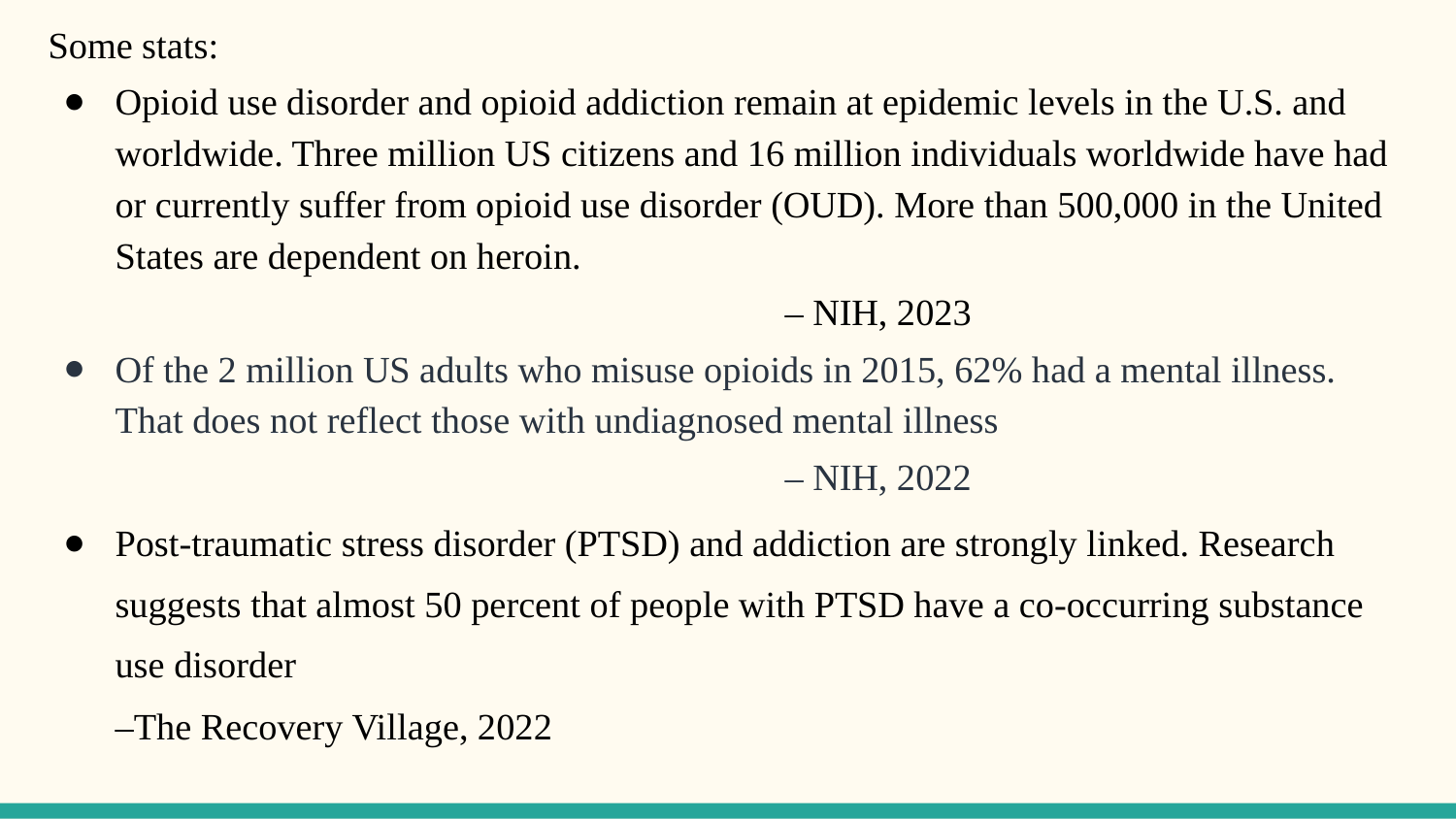

Some stats:
Opioid use disorder and opioid addiction remain at epidemic levels in the U.S. and worldwide. Three million US citizens and 16 million individuals worldwide have had or currently suffer from opioid use disorder (OUD). More than 500,000 in the United States are dependent on heroin.
– NIH, 2023
Of the 2 million US adults who misuse opioids in 2015, 62% had a mental illness. That does not reflect those with undiagnosed mental illness
– NIH, 2022
Post-traumatic stress disorder (PTSD) and addiction are strongly linked. Research suggests that almost 50 percent of people with PTSD have a co-occurring substance use disorder
										–The Recovery Village, 2022